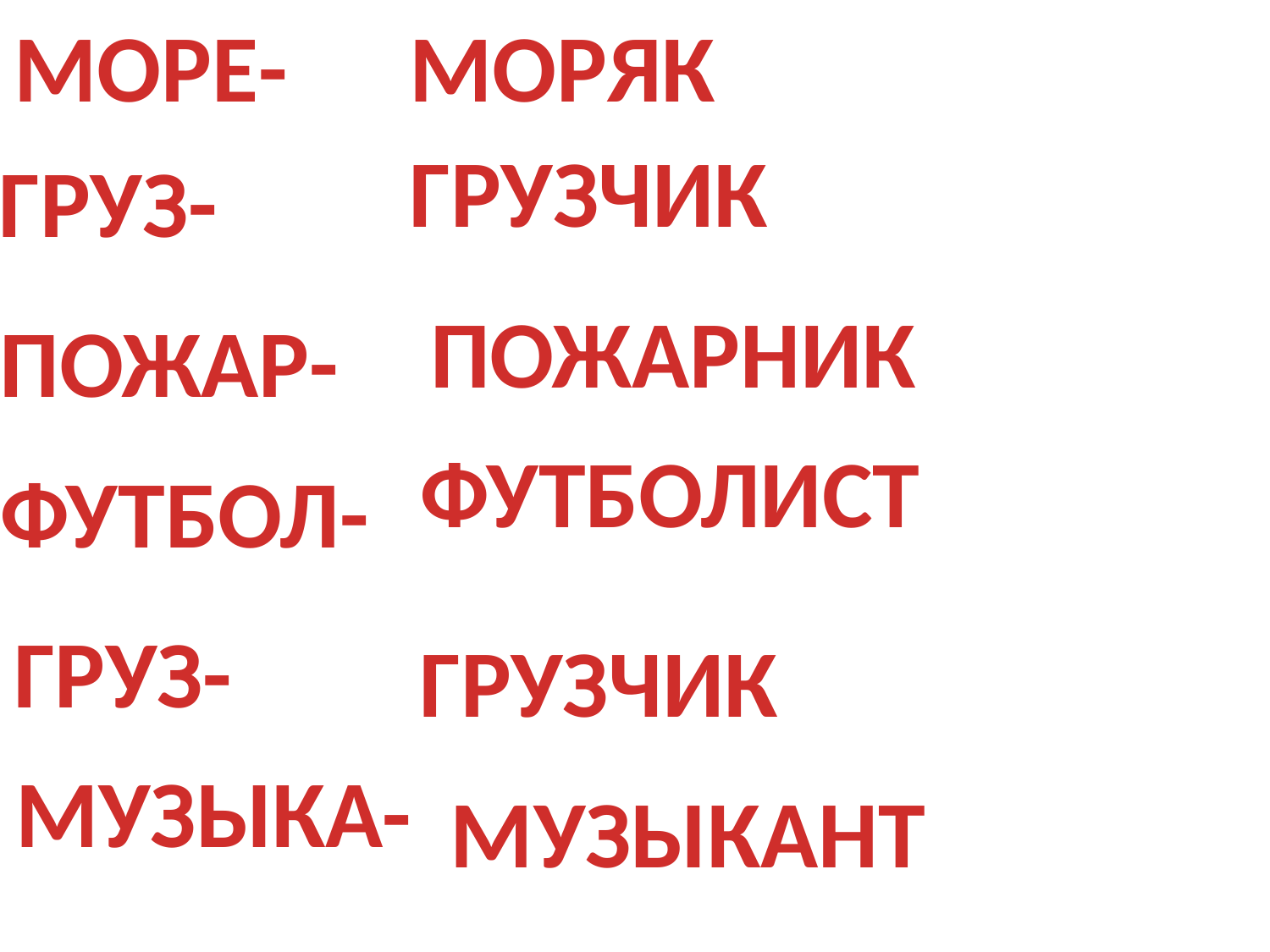

МОРЕ-
МОРЯК
ГРУЗЧИК
ГРУЗ-
ПОЖАРНИК
ПОЖАР-
ФУТБОЛИСТ
ФУТБОЛ-
ГРУЗ-
ГРУЗЧИК
МУЗЫКА-
МУЗЫКАНТ